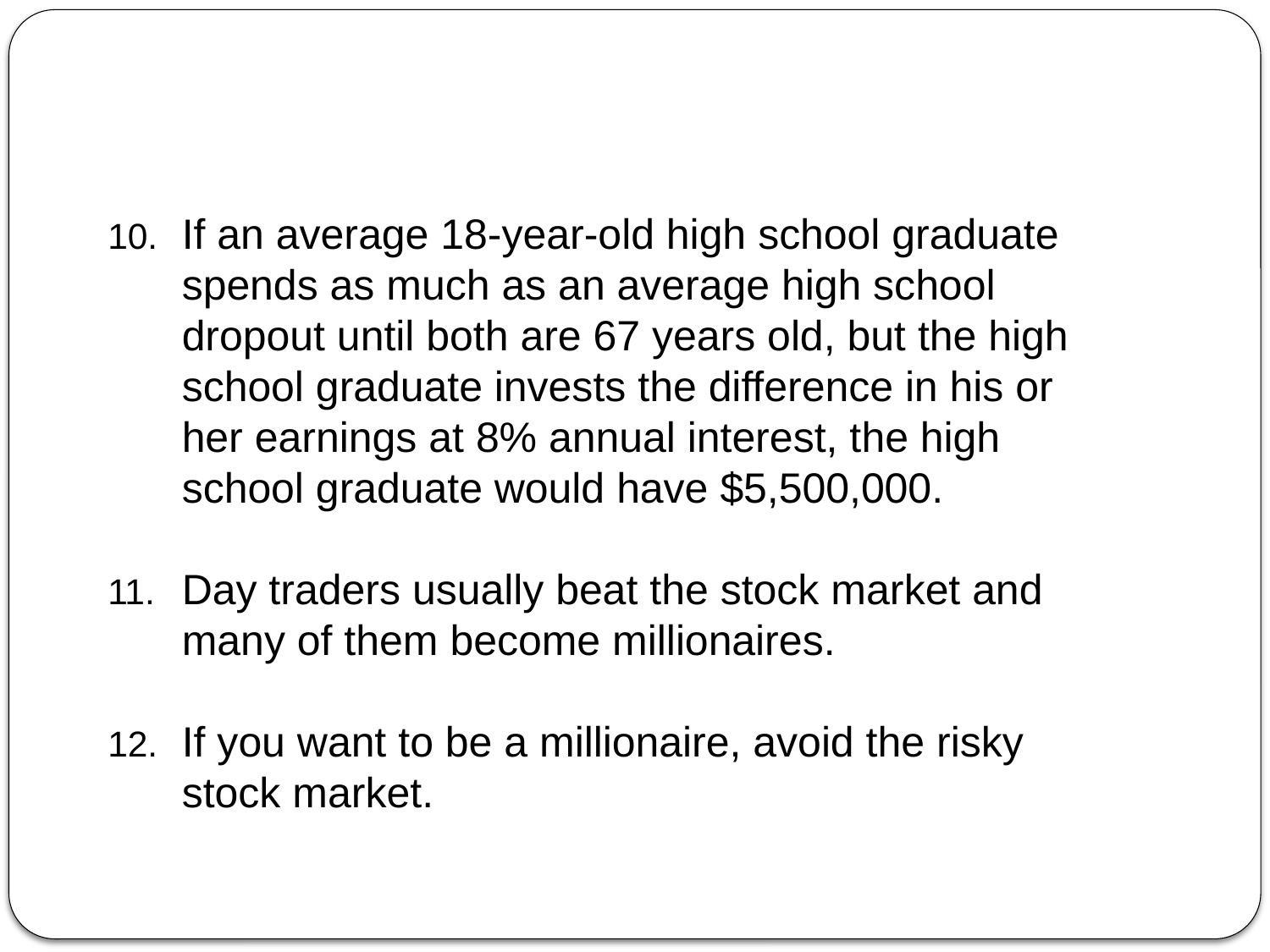

If an average 18-year-old high school graduate spends as much as an average high school dropout until both are 67 years old, but the high school graduate invests the difference in his or her earnings at 8% annual interest, the high school graduate would have $5,500,000.

Day traders usually beat the stock market and many of them become millionaires.

If you want to be a millionaire, avoid the risky stock market.